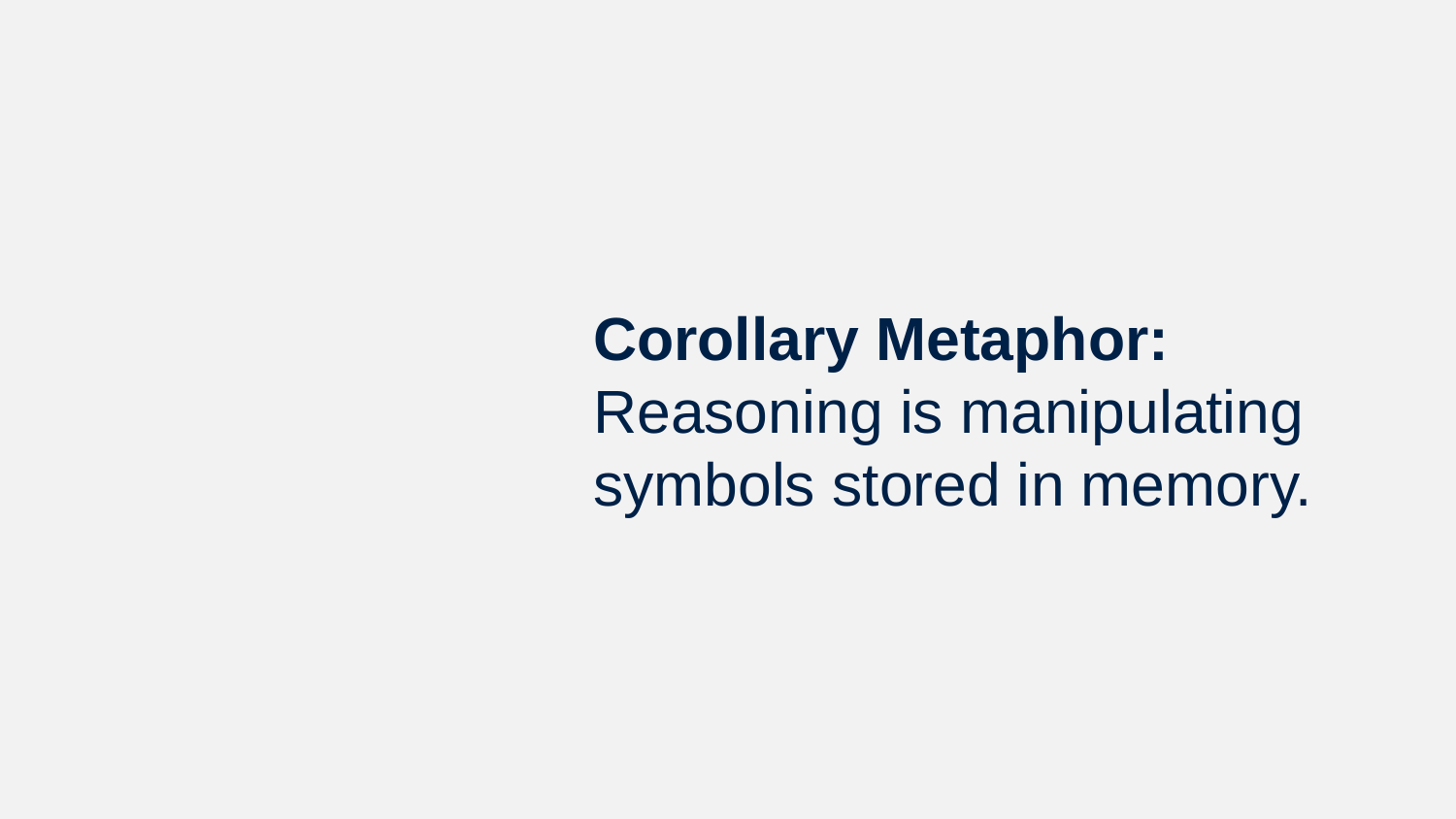

# Corollary Metaphor: Reasoning is manipulating symbols stored in memory.